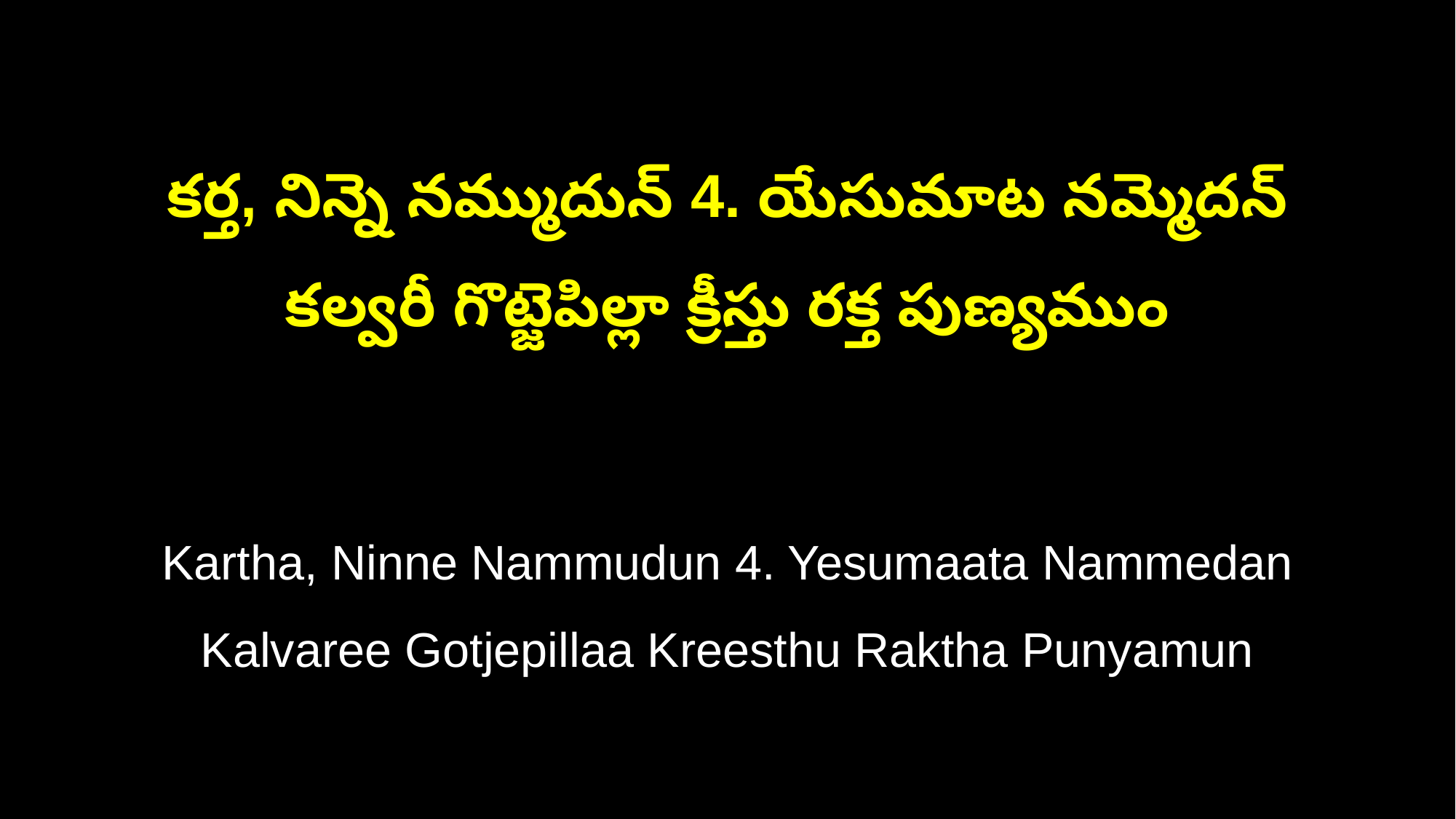

కర్త, నిన్నె నమ్ముదున్‌ 4. యేసుమాట నమ్మెదన్‌
కల్వరీ గొట్జెపిల్లా క్రీస్తు రక్త పుణ్యముం
Kartha, Ninne Nammudun 4. Yesumaata Nammedan
Kalvaree Gotjepillaa Kreesthu Raktha Punyamun